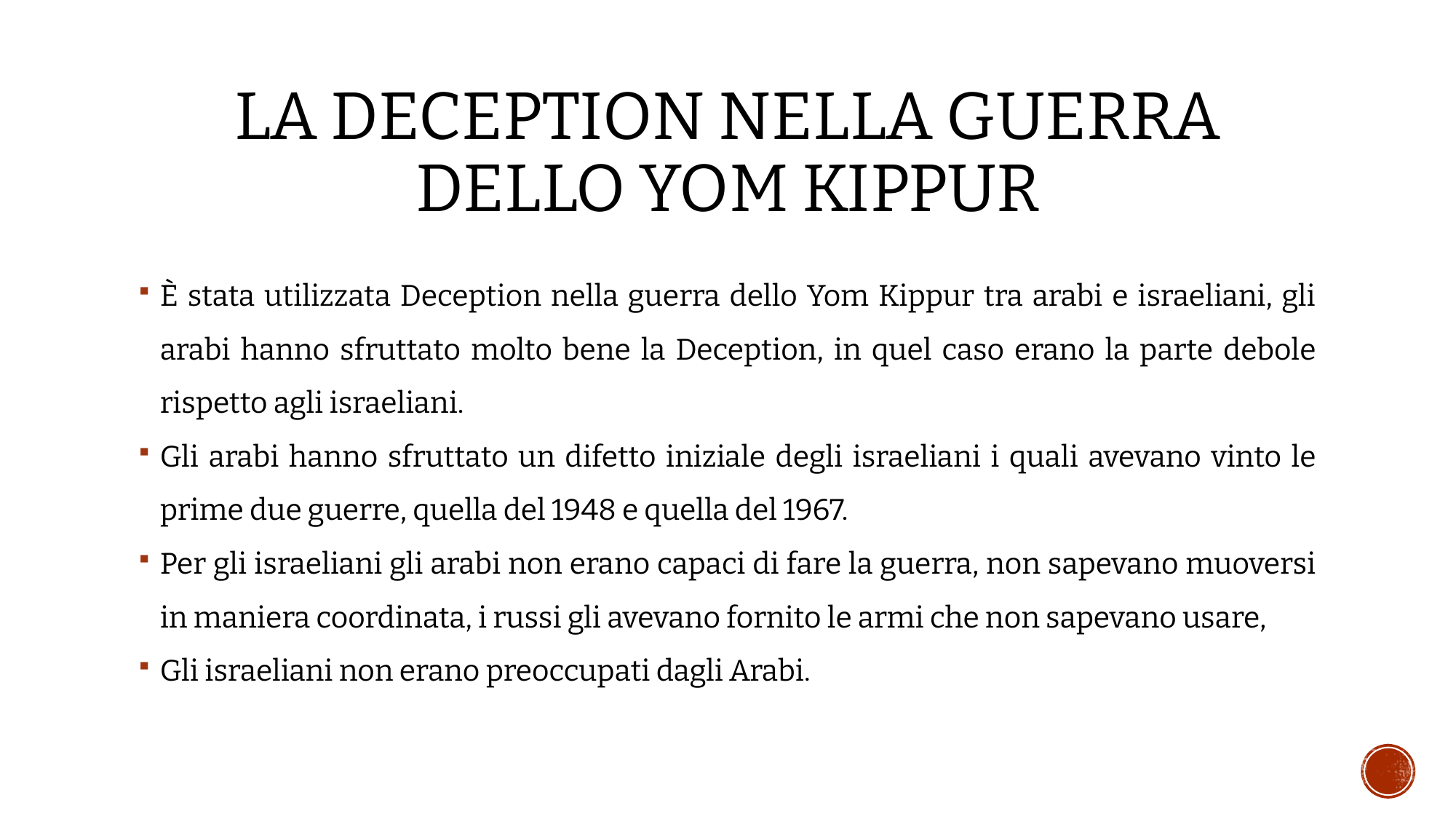

# La deception nella guerra dello yom kippur
È stata utilizzata Deception nella guerra dello Yom Kippur tra arabi e israeliani, gli arabi hanno sfruttato molto bene la Deception, in quel caso erano la parte debole rispetto agli israeliani.
Gli arabi hanno sfruttato un difetto iniziale degli israeliani i quali avevano vinto le prime due guerre, quella del 1948 e quella del 1967.
Per gli israeliani gli arabi non erano capaci di fare la guerra, non sapevano muoversi in maniera coordinata, i russi gli avevano fornito le armi che non sapevano usare,
Gli israeliani non erano preoccupati dagli Arabi.